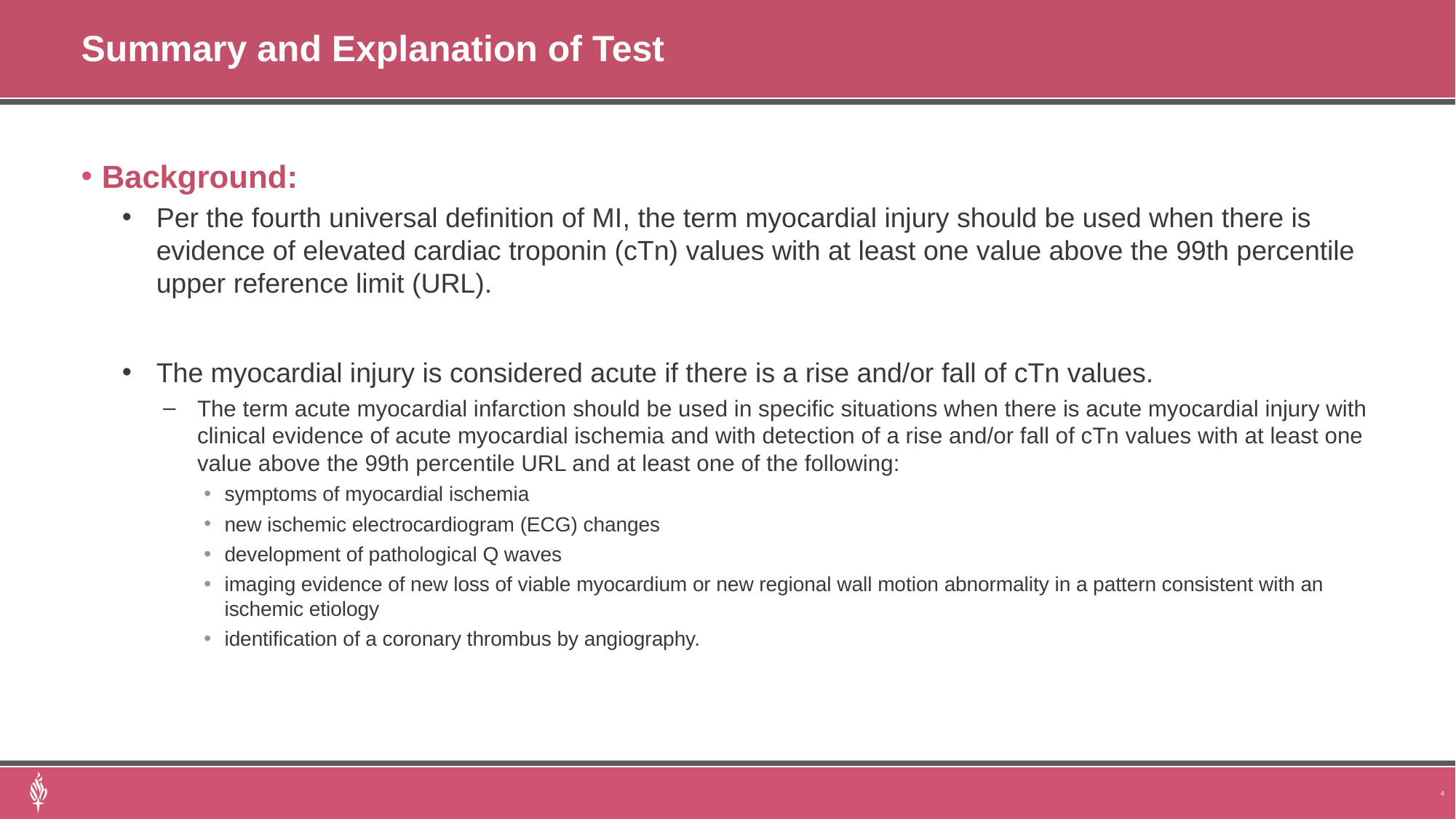

# Summary and Explanation of Test
Background:
Per the fourth universal definition of MI, the term myocardial injury should be used when there is evidence of elevated cardiac troponin (cTn) values with at least one value above the 99th percentile upper reference limit (URL).

The myocardial injury is considered acute if there is a rise and/or fall of cTn values.
The term acute myocardial infarction should be used in specific situations when there is acute myocardial injury with clinical evidence of acute myocardial ischemia and with detection of a rise and/or fall of cTn values with at least one value above the 99th percentile URL and at least one of the following:
symptoms of myocardial ischemia
new ischemic electrocardiogram (ECG) changes
development of pathological Q waves
imaging evidence of new loss of viable myocardium or new regional wall motion abnormality in a pattern consistent with an ischemic etiology
identification of a coronary thrombus by angiography.
4